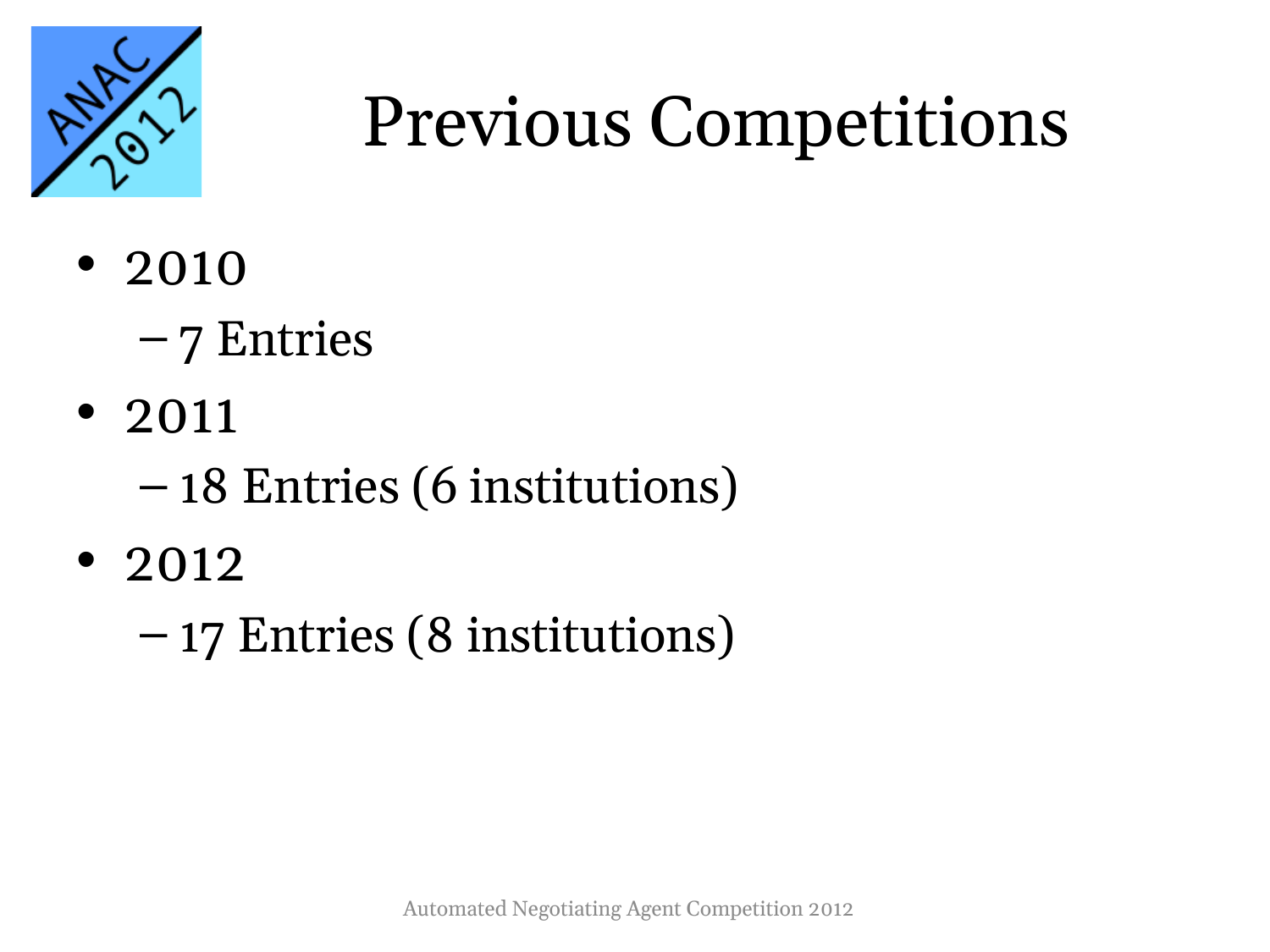

# Previous Competitions
2010
7 Entries
2011
18 Entries (6 institutions)
2012
17 Entries (8 institutions)

Automated Negotiating Agent Competition 2012